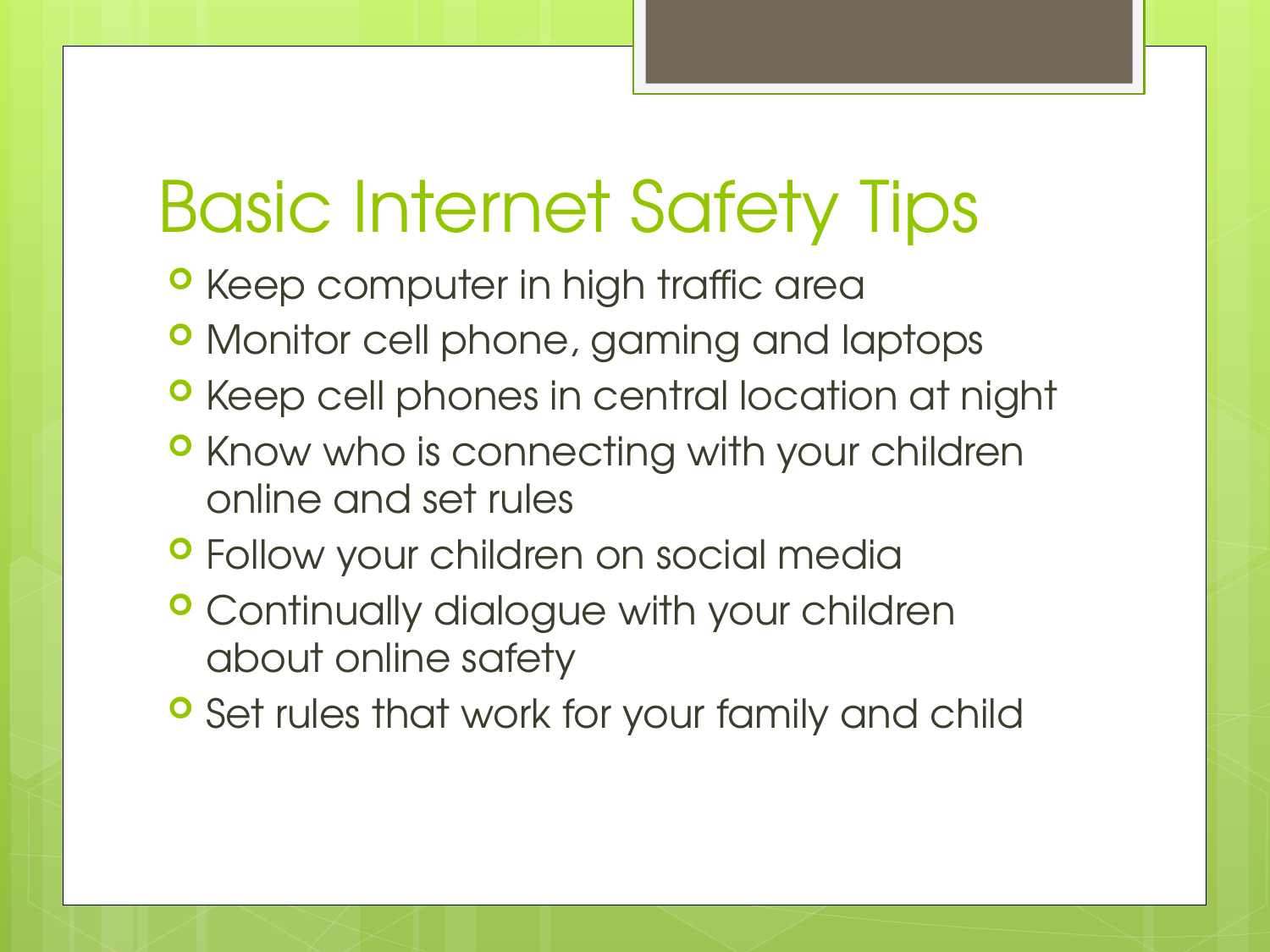

# Basic Internet Safety Tips
Keep computer in high traffic area
Monitor cell phone, gaming and laptops
Keep cell phones in central location at night
Know who is connecting with your children online and set rules
Follow your children on social media
Continually dialogue with your children about online safety
Set rules that work for your family and child